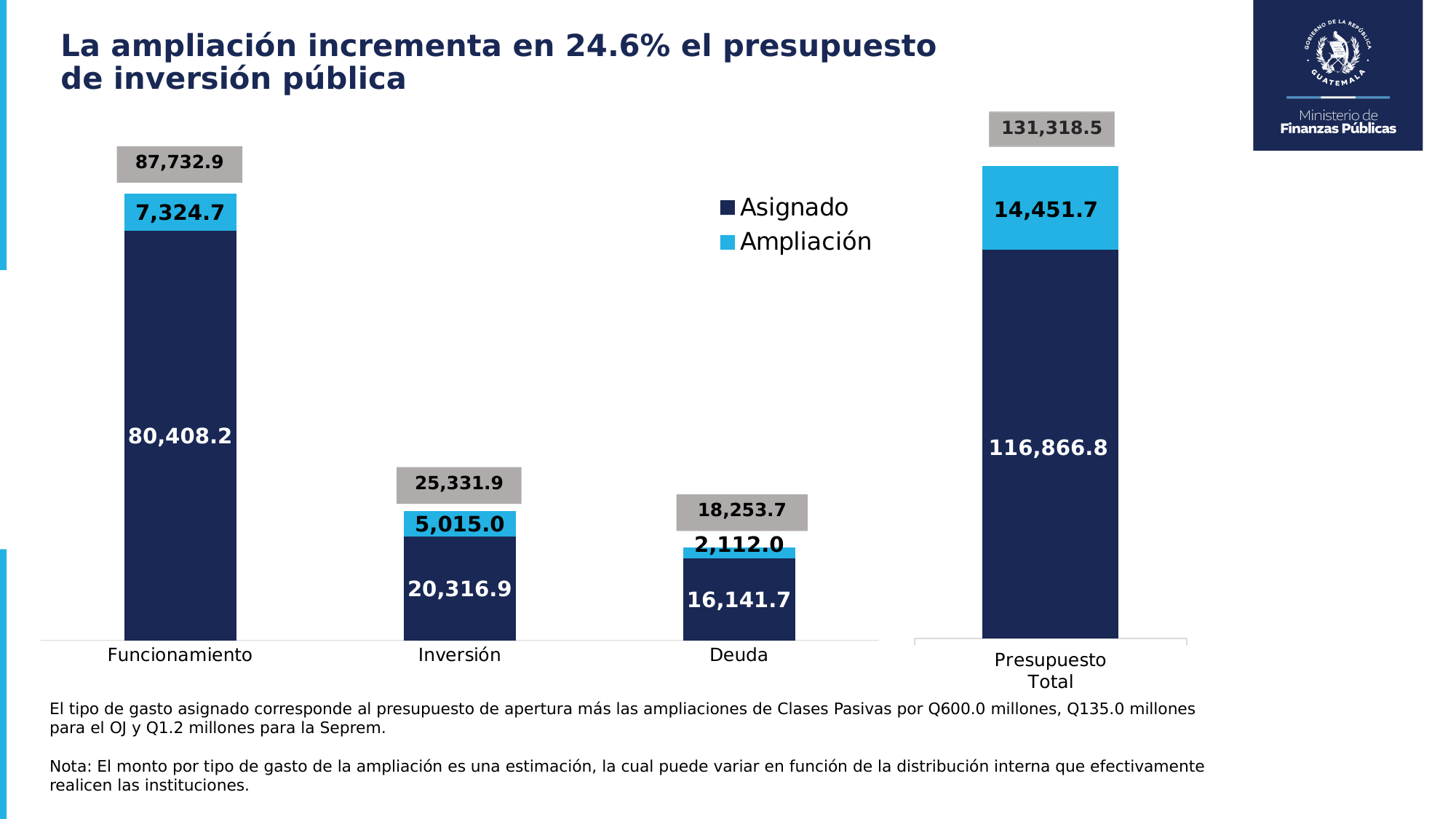

La ampliación incrementa en 24.6% el presupuesto de inversión pública

### Chart

| Category |  |  |
|---|---|---|
| Presupuesto
Total | 116866.83581100001 | 14451.700390999998 |

### Chart

| Category | Asignado | Ampliación |
|---|---|---|
| Funcionamiento | 80408.197859 | 7324.743785 |
| Inversión | 20316.903212 | 5014.988546 |
| Deuda | 16141.73474 | 2111.96806 |
El tipo de gasto asignado corresponde al presupuesto de apertura más las ampliaciones de Clases Pasivas por Q600.0 millones, Q135.0 millones para el OJ y Q1.2 millones para la Seprem.

Nota: El monto por tipo de gasto de la ampliación es una estimación, la cual puede variar en función de la distribución interna que efectivamente realicen las instituciones.